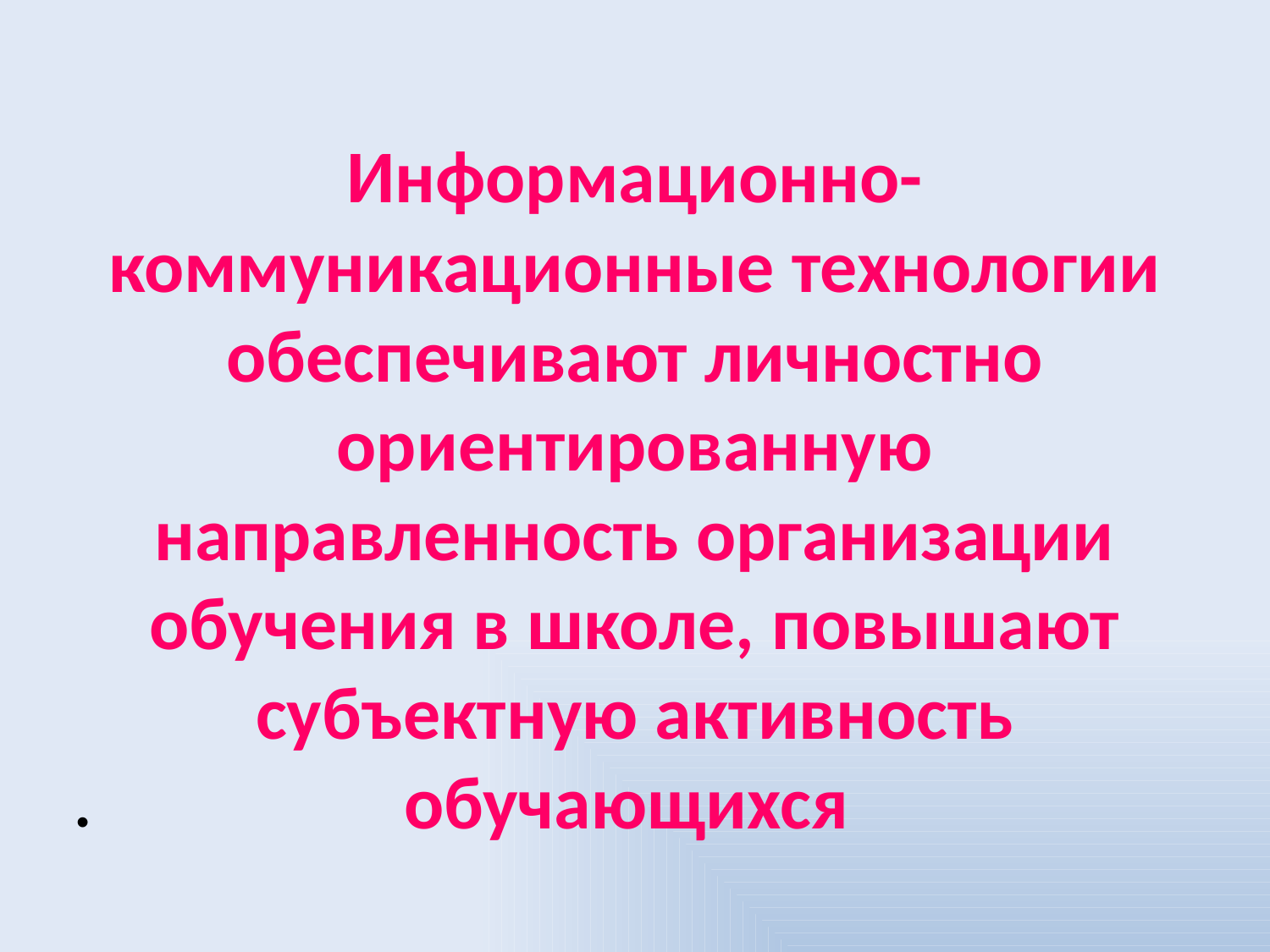

# Информационно-коммуникационные технологии обеспечивают личностно ориентированную направленность организации обучения в школе, повышают субъектную активность обучающихся